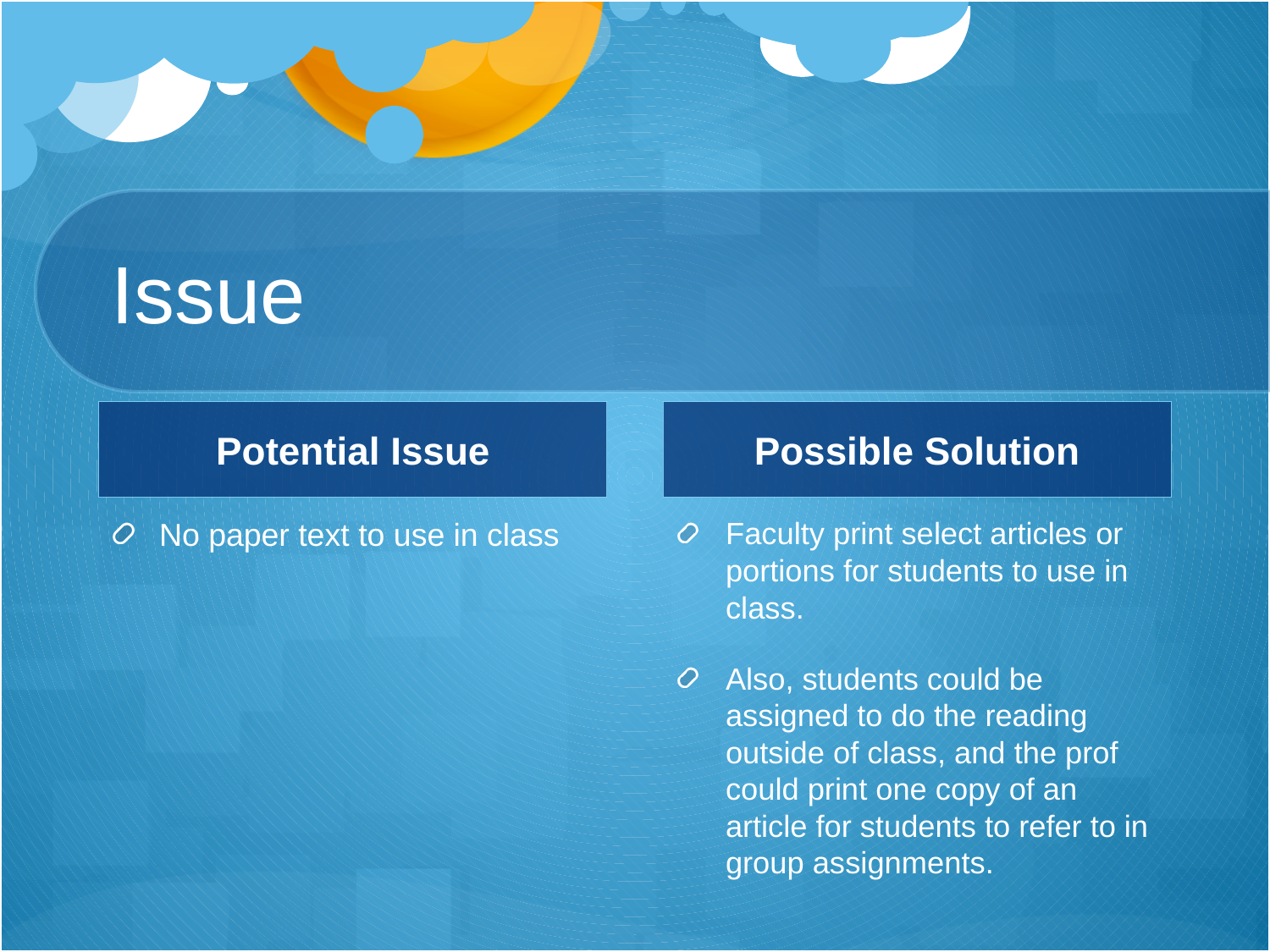

# Issue
Potential Issue
Possible Solution
No paper text to use in class
Faculty print select articles or portions for students to use in class.
Also, students could be assigned to do the reading outside of class, and the prof could print one copy of an article for students to refer to in group assignments.